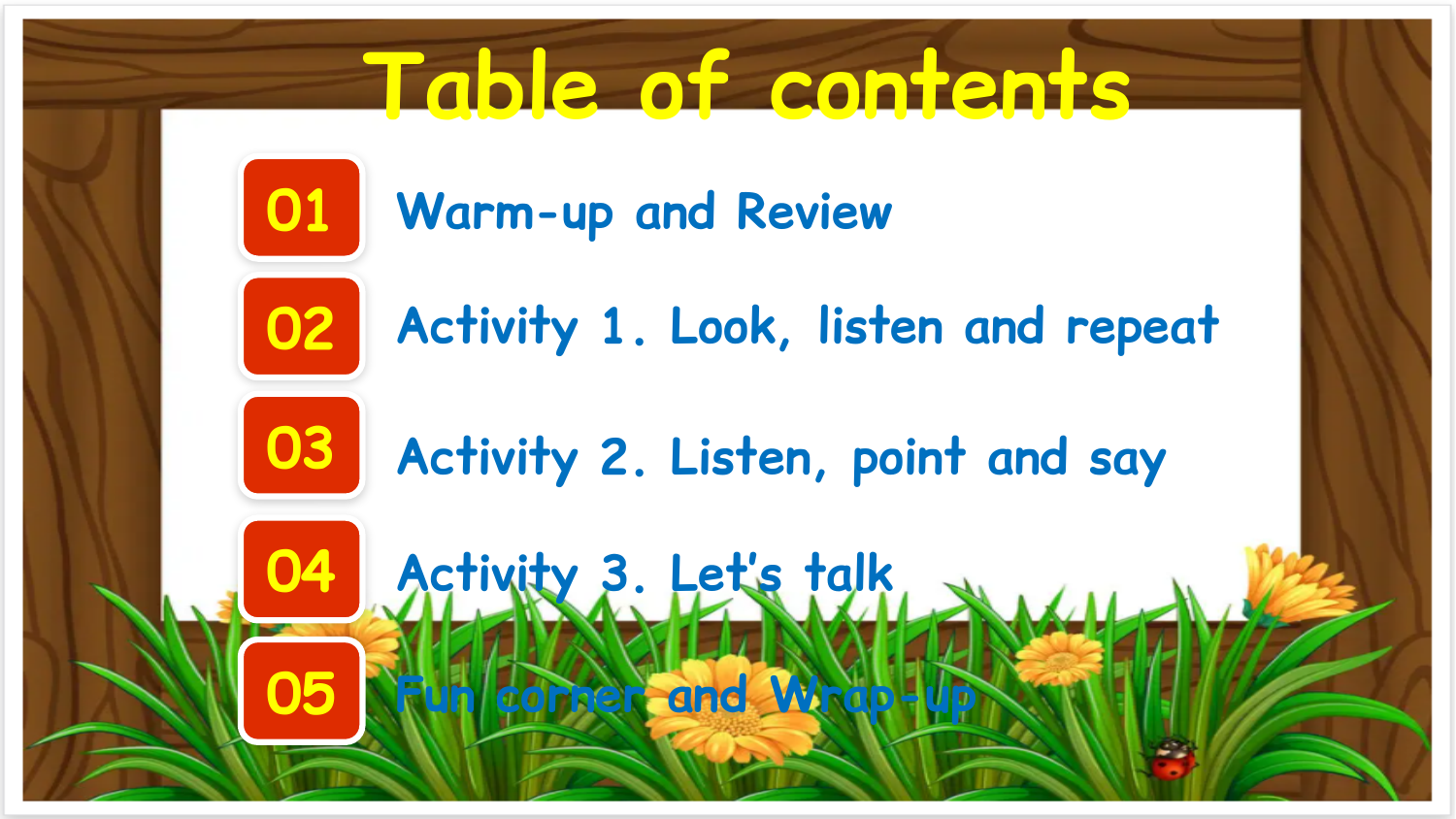

Table of contents
01
Warm-up and Review
02
Activity 1. Look, listen and repeat
03
Activity 2. Listen, point and say
04
Activity 3. Let’s talk
05
Fun corner and Wrap-up